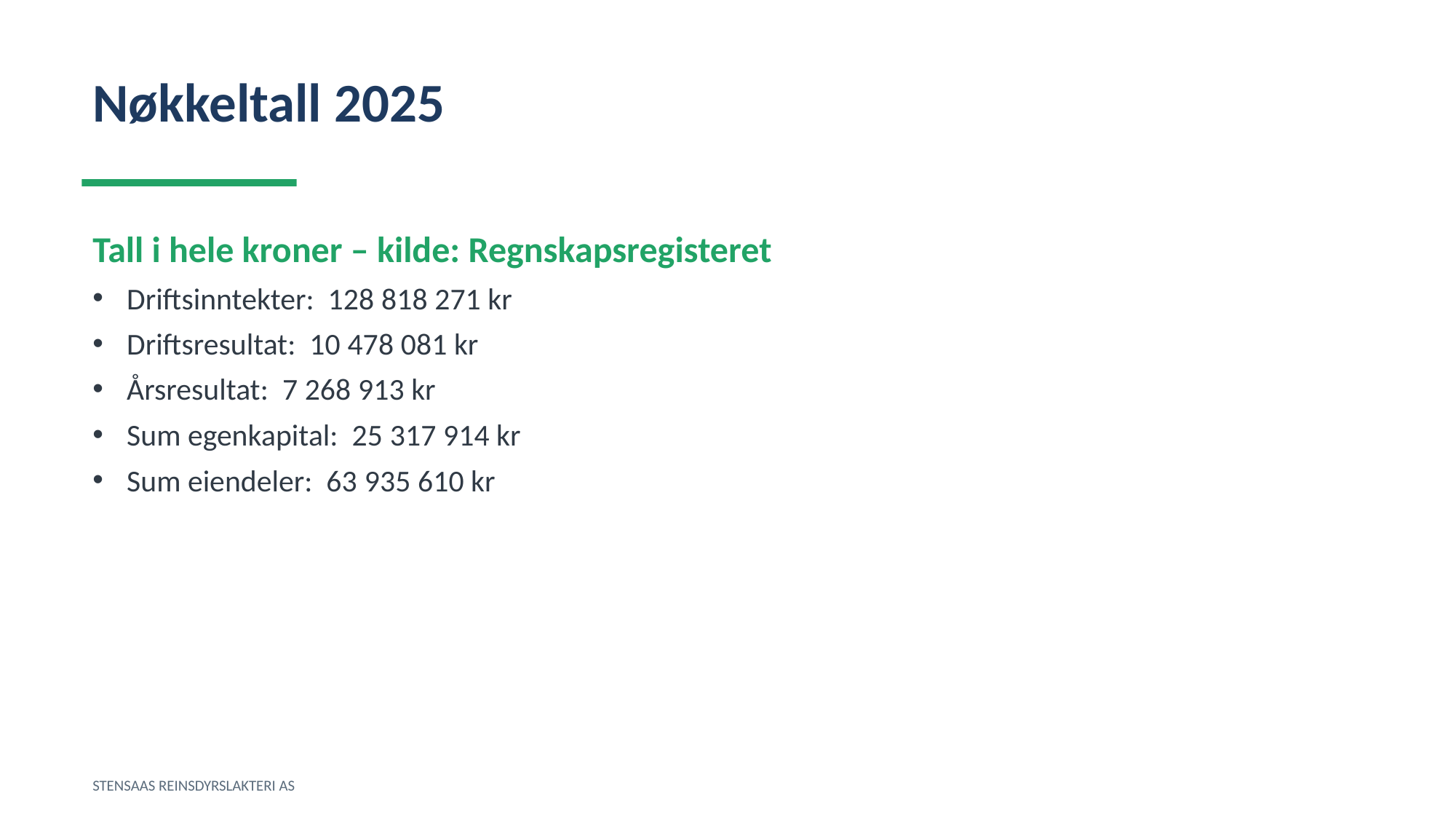

Nøkkeltall 2025

Tall i hele kroner – kilde: Regnskapsregisteret
Driftsinntekter:  128 818 271 kr
Driftsresultat:  10 478 081 kr
Årsresultat:  7 268 913 kr
Sum egenkapital:  25 317 914 kr
Sum eiendeler:  63 935 610 kr
STENSAAS REINSDYRSLAKTERI AS